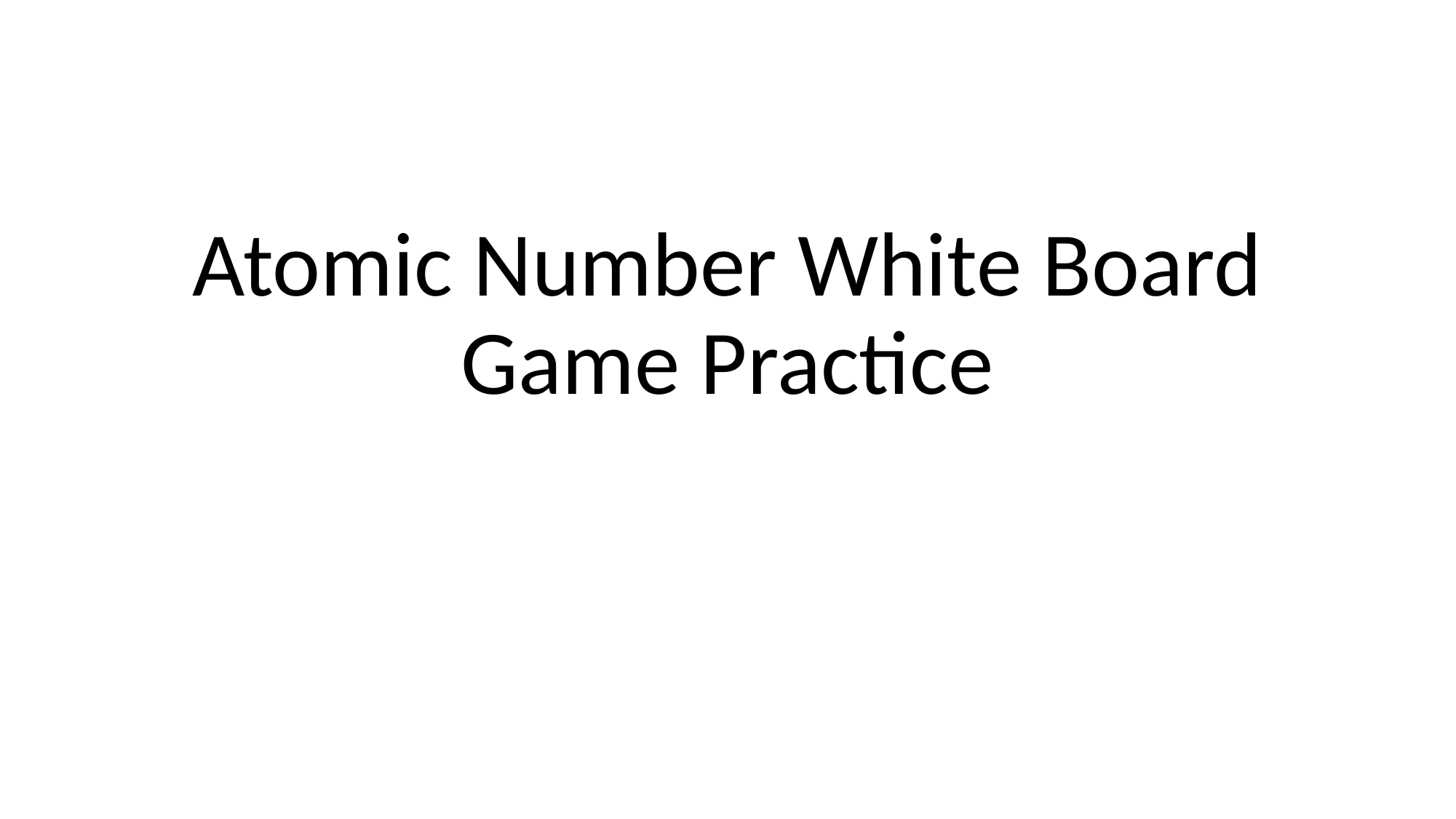

# Atomic Number White Board Game Practice